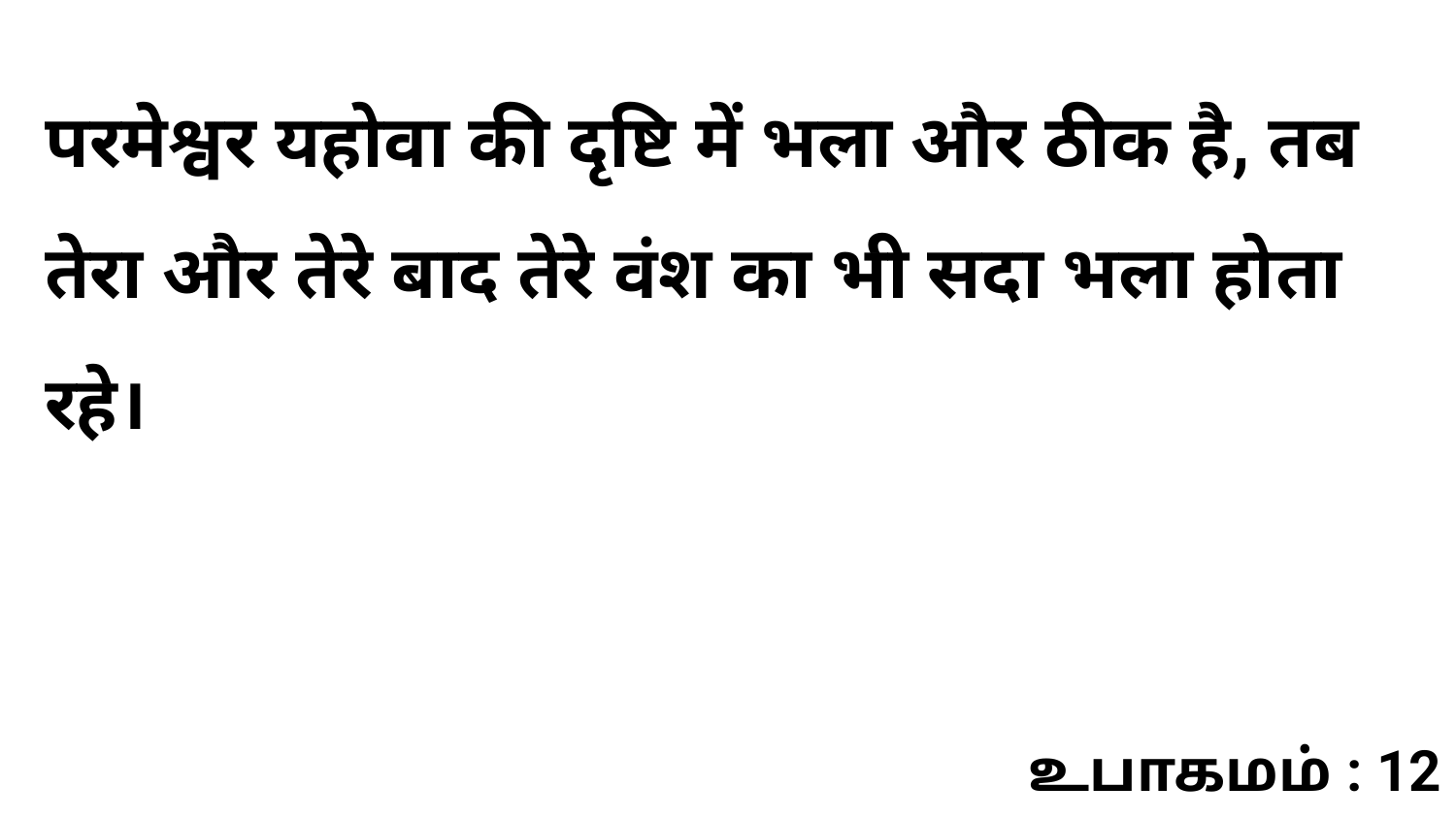

परमेश्वर यहोवा की दृष्टि में भला और ठीक है, तब तेरा और तेरे बाद तेरे वंश का भी सदा भला होता रहे।
உபாகமம் : 12